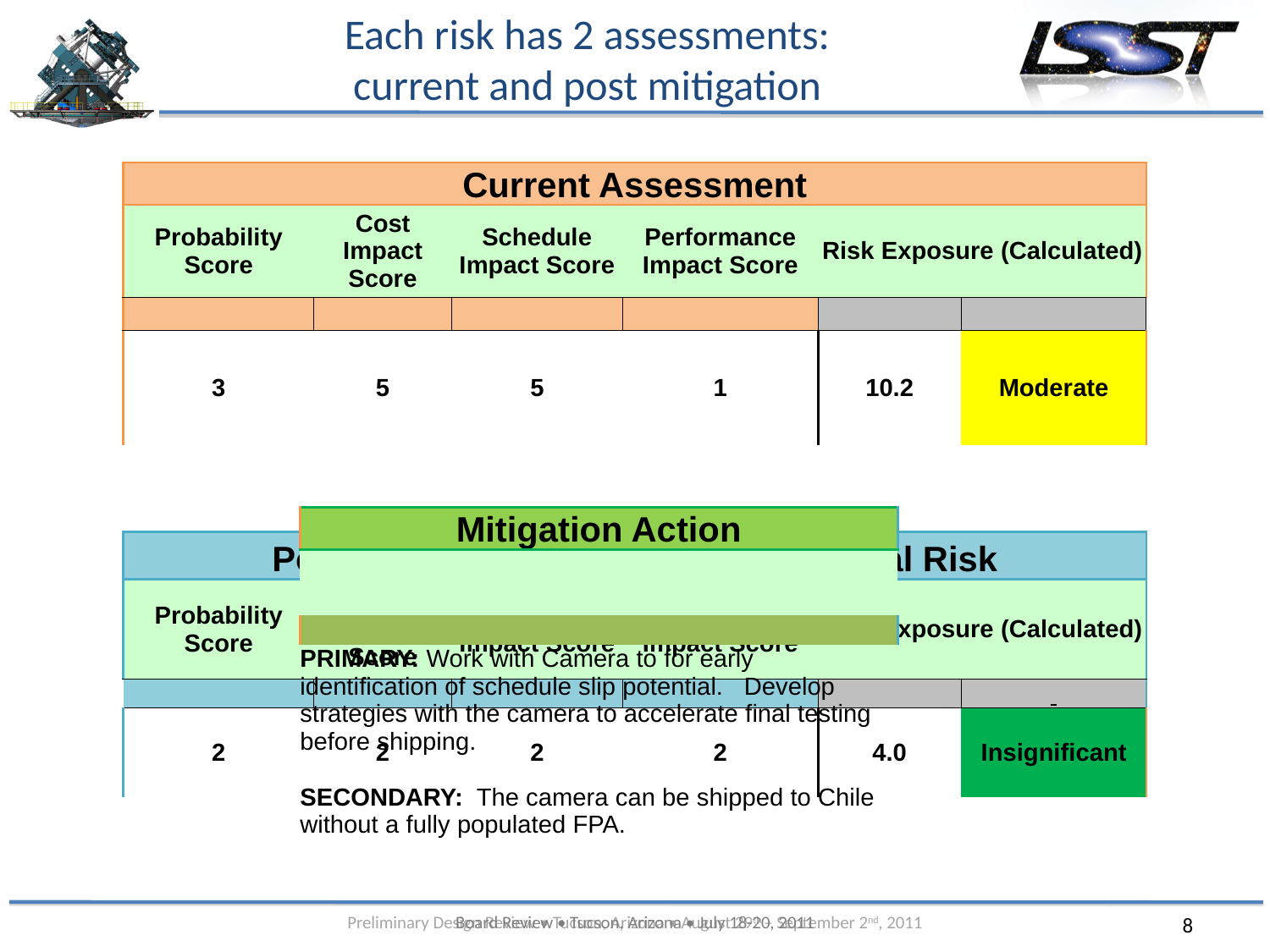

# Each risk has 2 assessments: current and post mitigation
| Current Assessment |  |  |  |  |  |
| --- | --- | --- | --- | --- | --- |
| Probability Score | Cost Impact Score | Schedule Impact Score | Performance Impact Score | Risk Exposure (Calculated) |  |
|  |  |  |  |  |  |
| 3 | 5 | 5 | 1 | 10.2 | Moderate |
| Mitigation Action |
| --- |
|  |
|  |
| PRIMARY: Work with Camera to for early identification of schedule slip potential. Develop strategies with the camera to accelerate final testing before shipping. SECONDARY: The camera can be shipped to Chile without a fully populated FPA. |
| Post-Mitigation Assessment: Residual Risk |  |  |  |  |  |
| --- | --- | --- | --- | --- | --- |
| Probability Score | Cost Impact Score | Schedule Impact Score | Performance Impact Score | Risk Exposure (Calculated) |  |
|  |  |  |  |  |  |
| 2 | 2 | 2 | 2 | 4.0 | Insignificant |